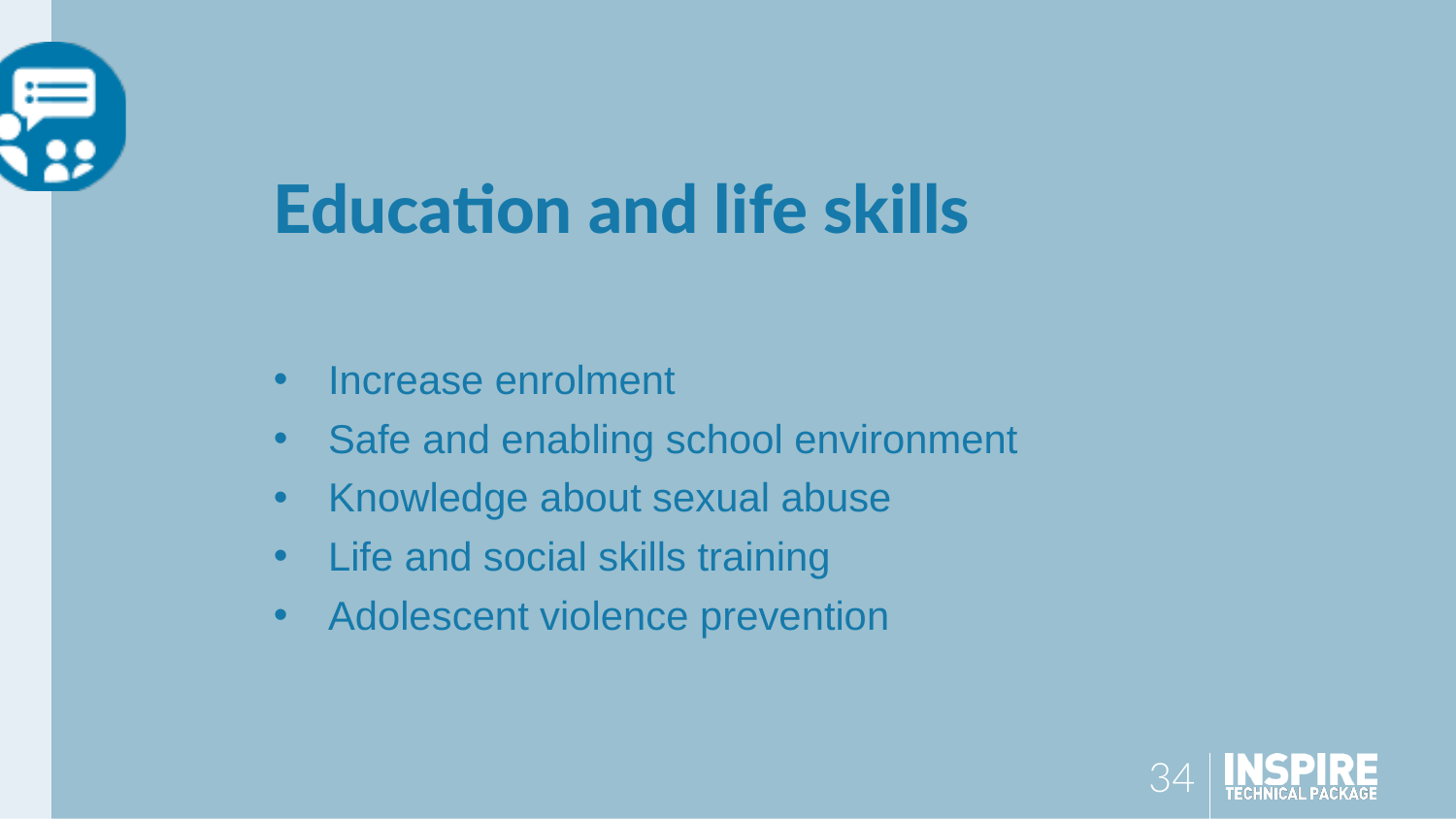

# Education and life skills
Increase enrolment
Safe and enabling school environment
Knowledge about sexual abuse
Life and social skills training
Adolescent violence prevention
34